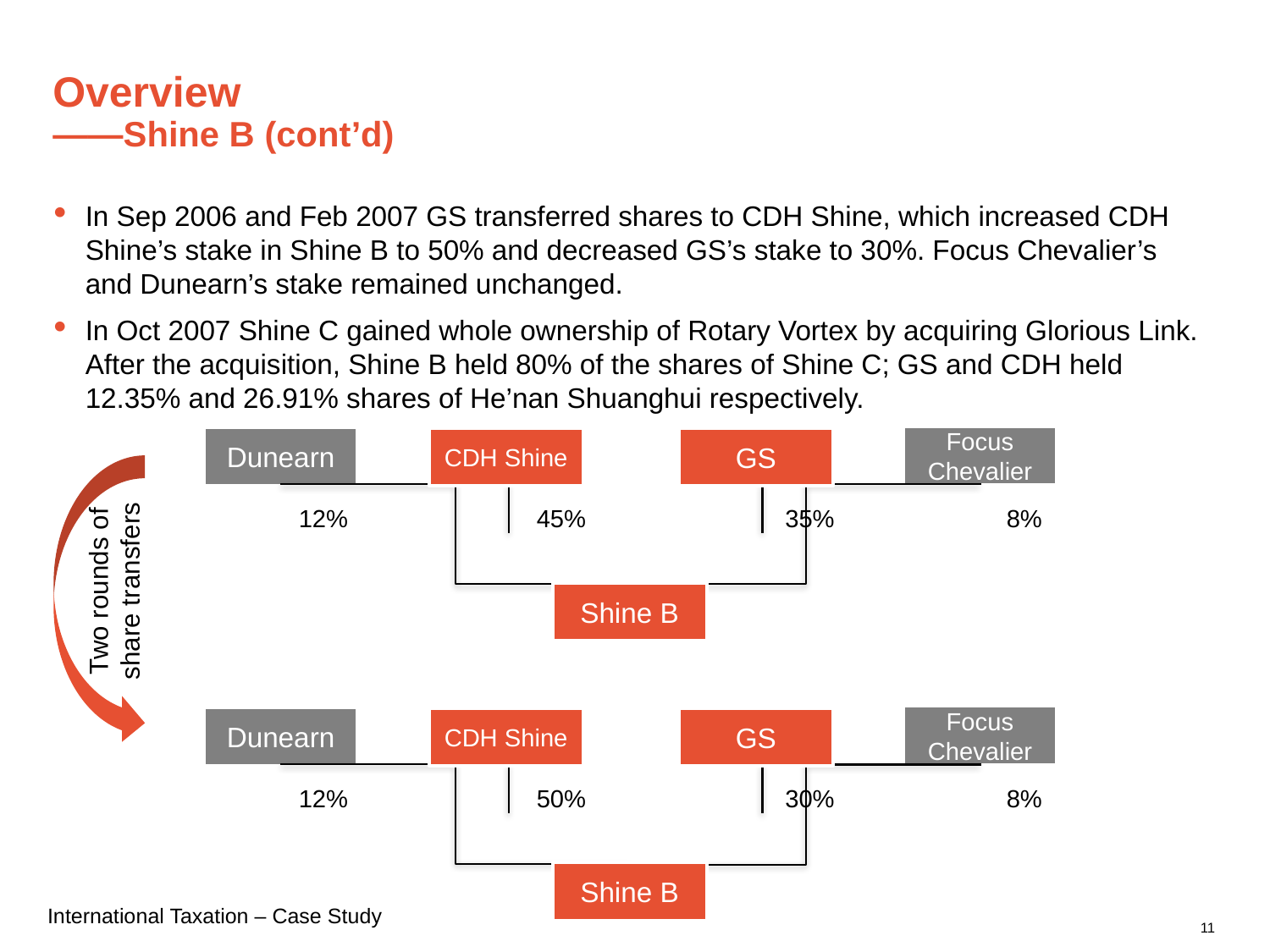

# Overview ——Shine B (cont’d)
In Sep 2006 and Feb 2007 GS transferred shares to CDH Shine, which increased CDH Shine’s stake in Shine B to 50% and decreased GS’s stake to 30%. Focus Chevalier’s and Dunearn’s stake remained unchanged.
In Oct 2007 Shine C gained whole ownership of Rotary Vortex by acquiring Glorious Link. After the acquisition, Shine B held 80% of the shares of Shine C; GS and CDH held 12.35% and 26.91% shares of He’nan Shuanghui respectively.
Focus Chevalier
Dunearn
CDH Shine
GS
12%
45%
35%
8%
Shine B

Two rounds of share transfers
Focus Chevalier
Dunearn
CDH Shine
GS
12%
50%
30%
8%
Shine B
11